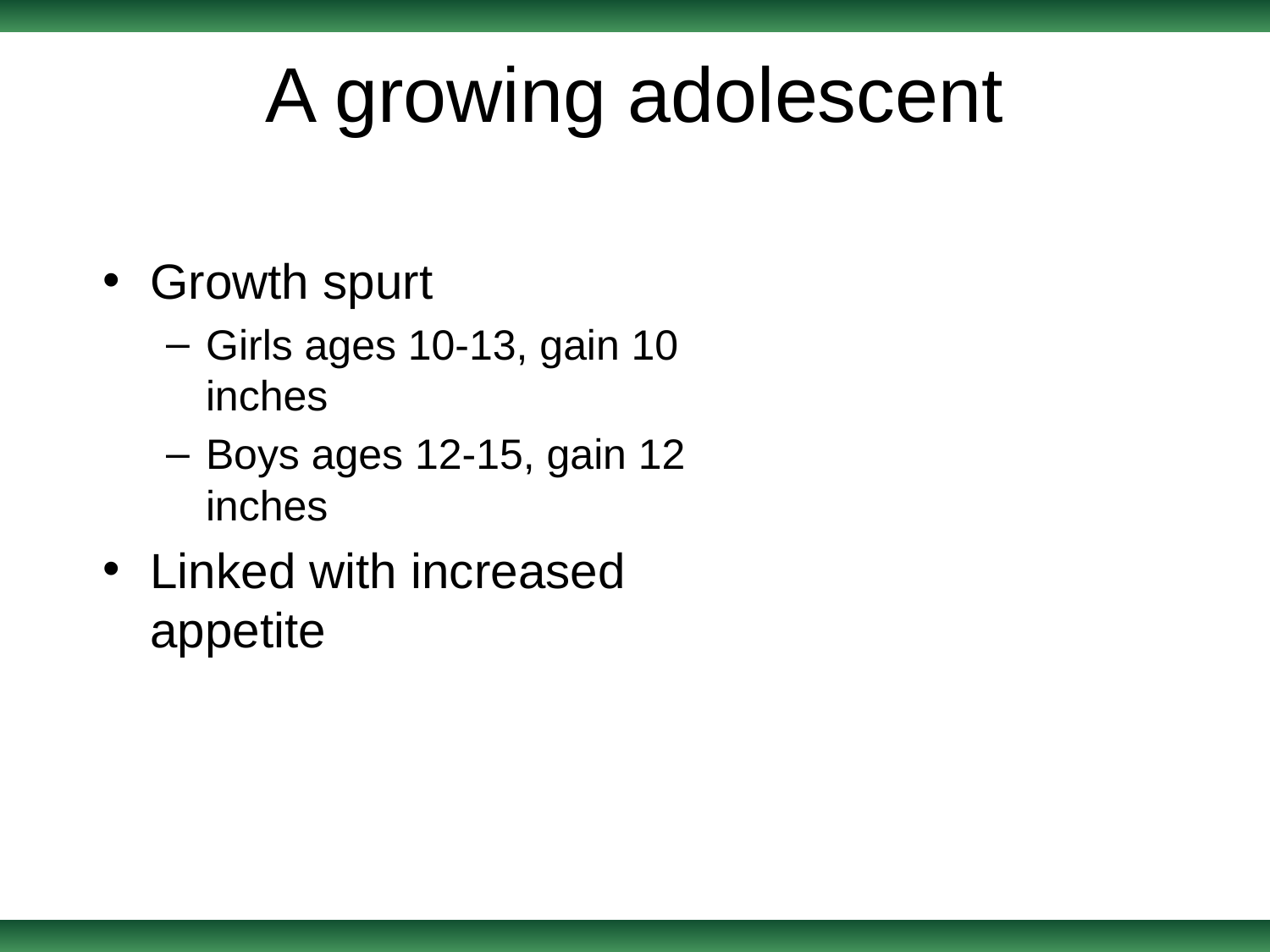

A growing adolescent
Growth spurt
Girls ages 10-13, gain 10 inches
Boys ages 12-15, gain 12 inches
Linked with increased appetite